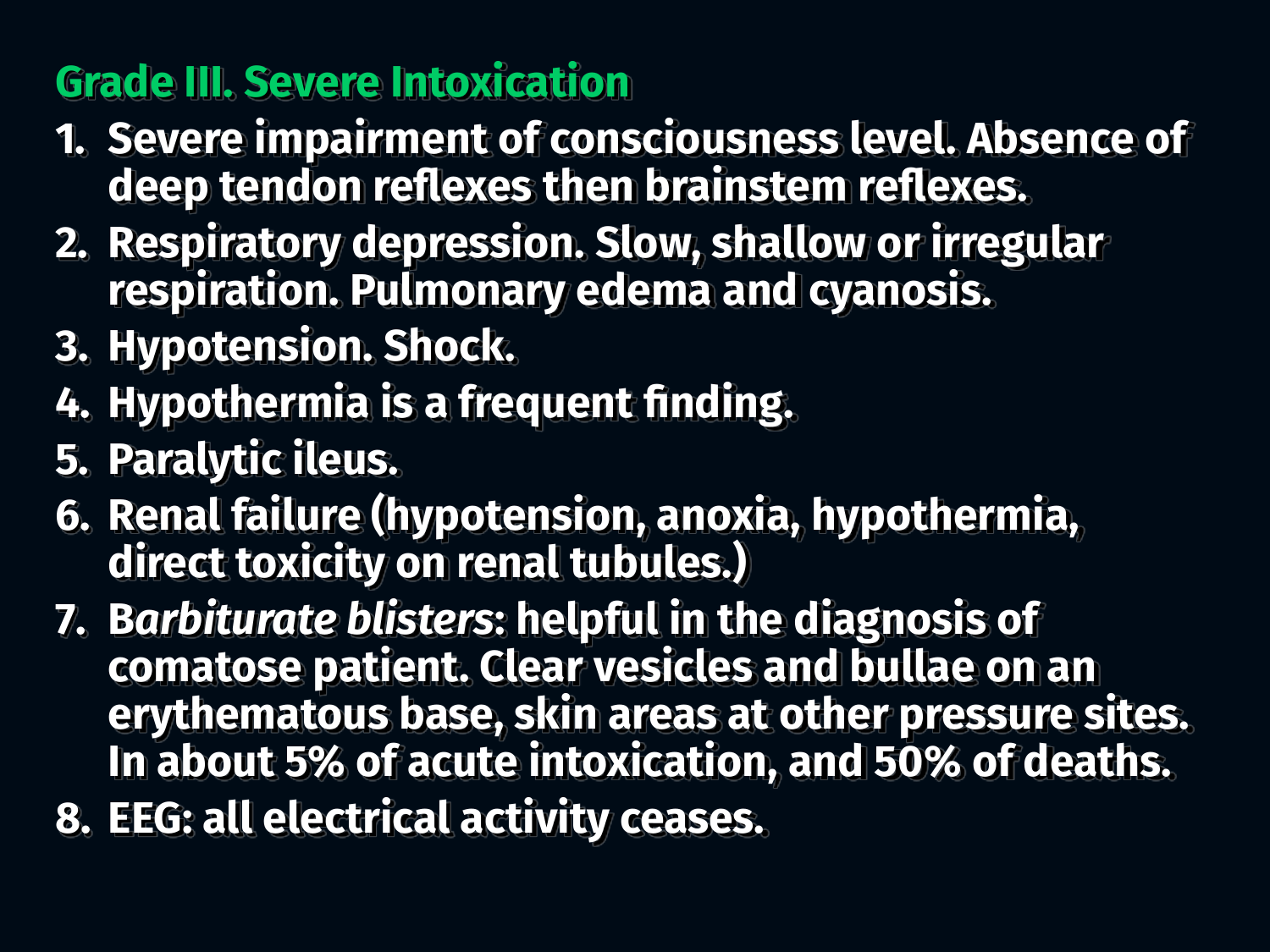

Grade III. Severe Intoxication
Severe impairment of consciousness level. Absence of deep tendon reflexes then brainstem reflexes.
Respiratory depression. Slow, shallow or irregular respiration. Pulmonary edema and cyanosis.
Hypotension. Shock.
Hypothermia is a frequent finding.
Paralytic ileus.
Renal failure (hypotension, anoxia, hypothermia, direct toxicity on renal tubules.)
Barbiturate blisters: helpful in the diagnosis of comatose patient. Clear vesicles and bullae on an erythematous base, skin areas at other pressure sites. In about 5% of acute intoxication, and 50% of deaths.
EEG: all electrical activity ceases.